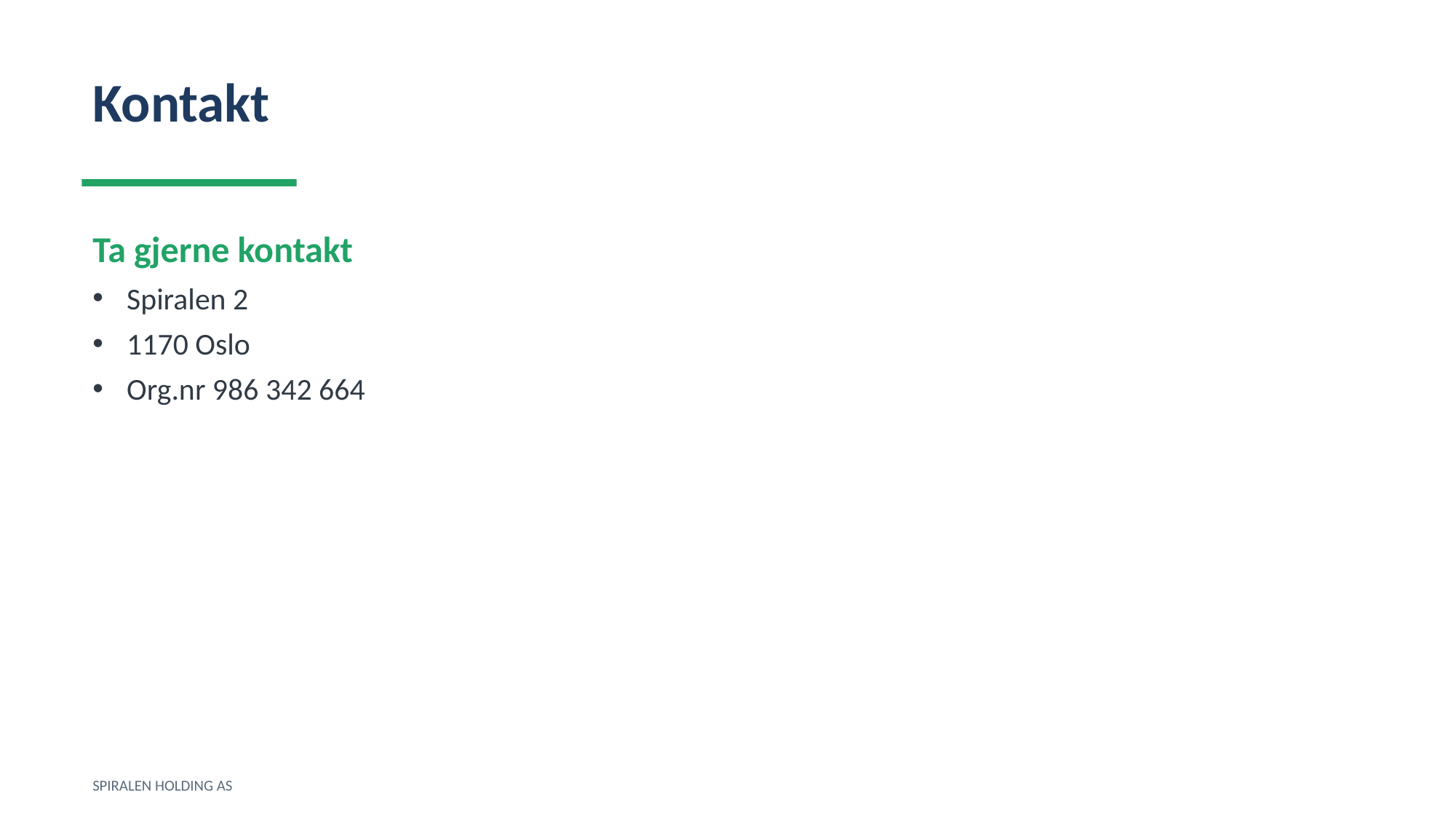

Kontakt

Ta gjerne kontakt
Spiralen 2
1170 Oslo
Org.nr 986 342 664
SPIRALEN HOLDING AS